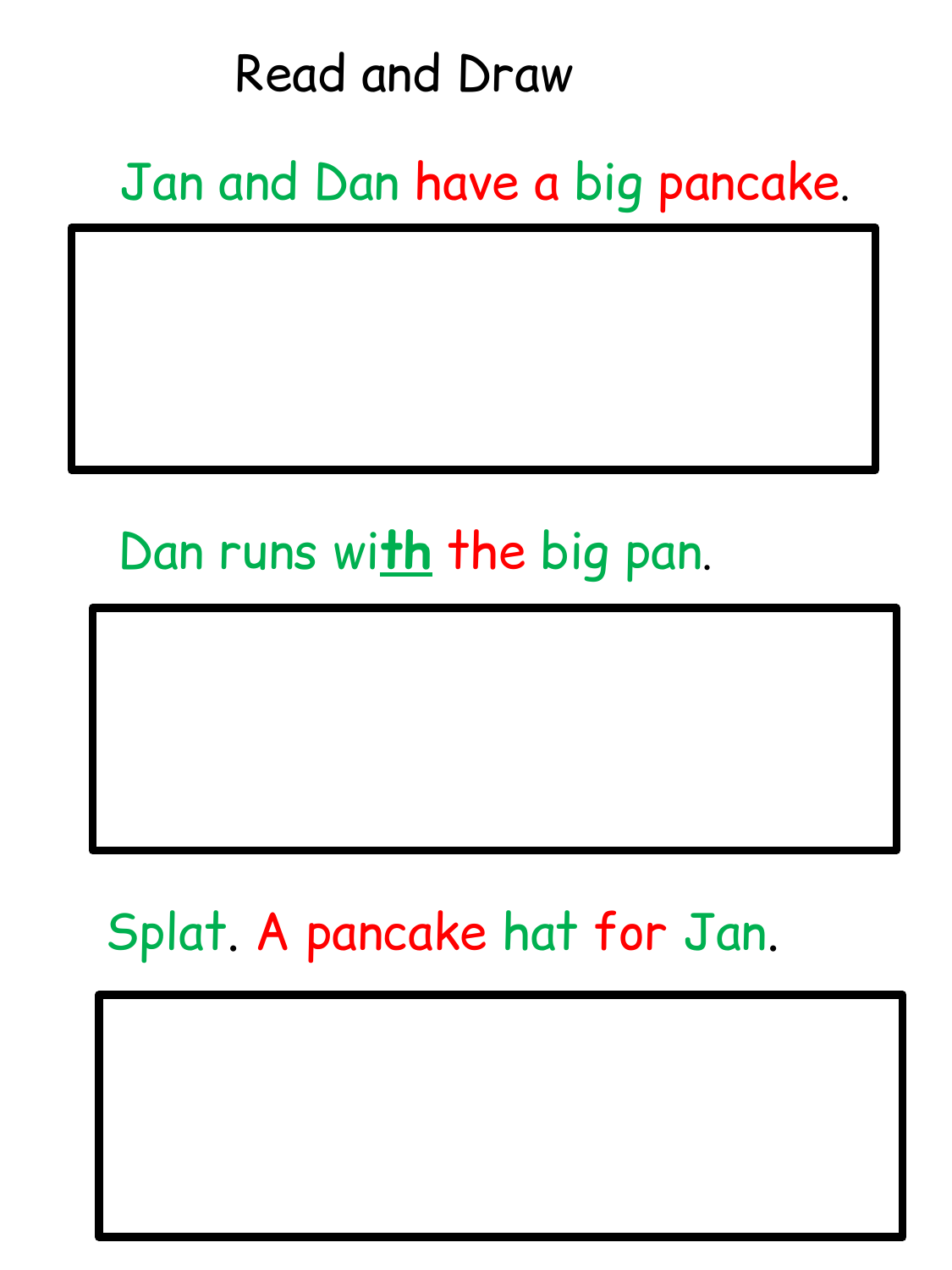

Read and Draw
    Jan and Dan have a big pancake.

   Dan runs with the big pan.

  Splat. A pancake hat for Jan.